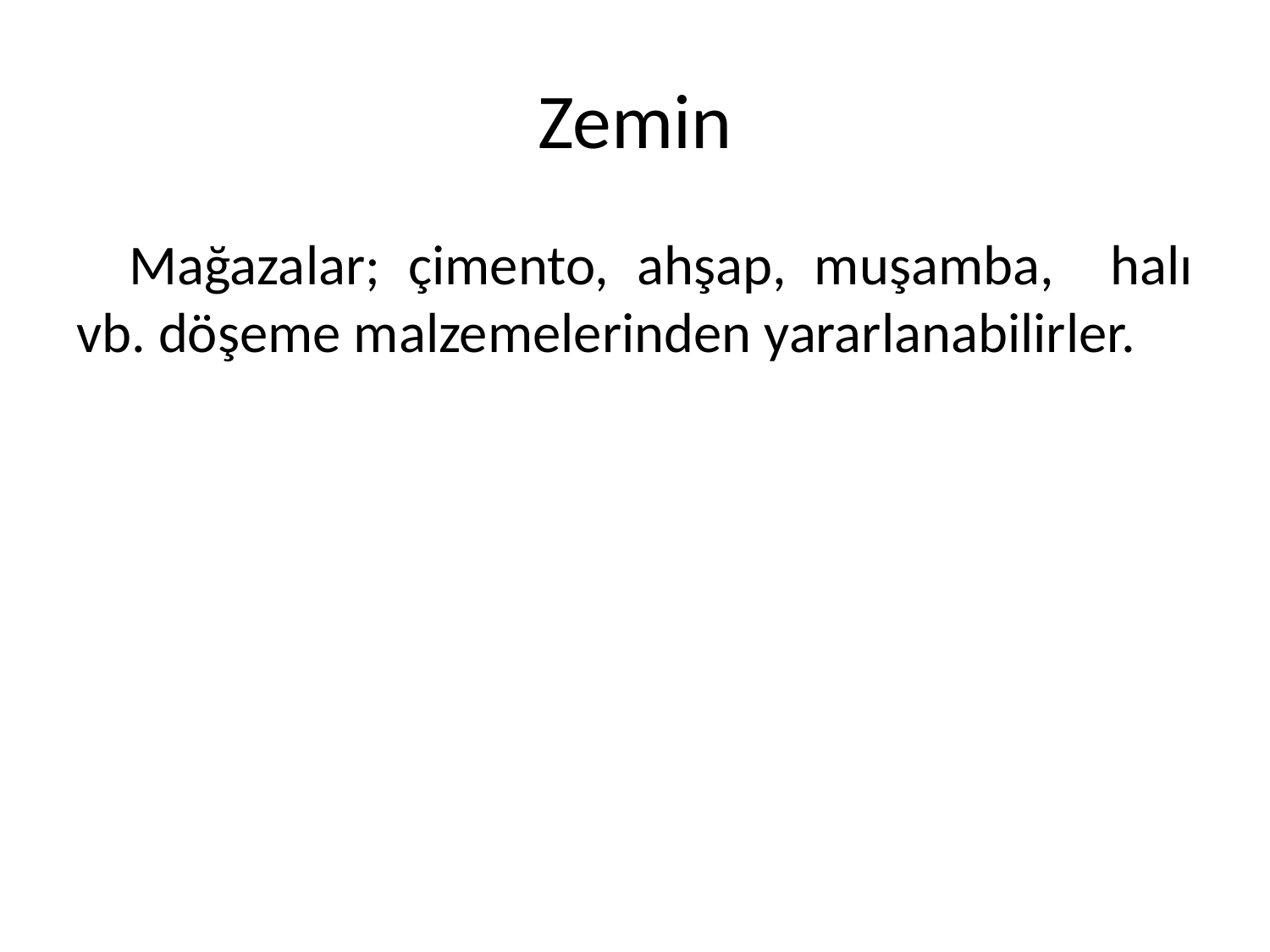

# Zemin
Mağazalar; çimento, ahşap, muşamba,  halı vb. döşeme malzemelerinden yararlanabilirler.